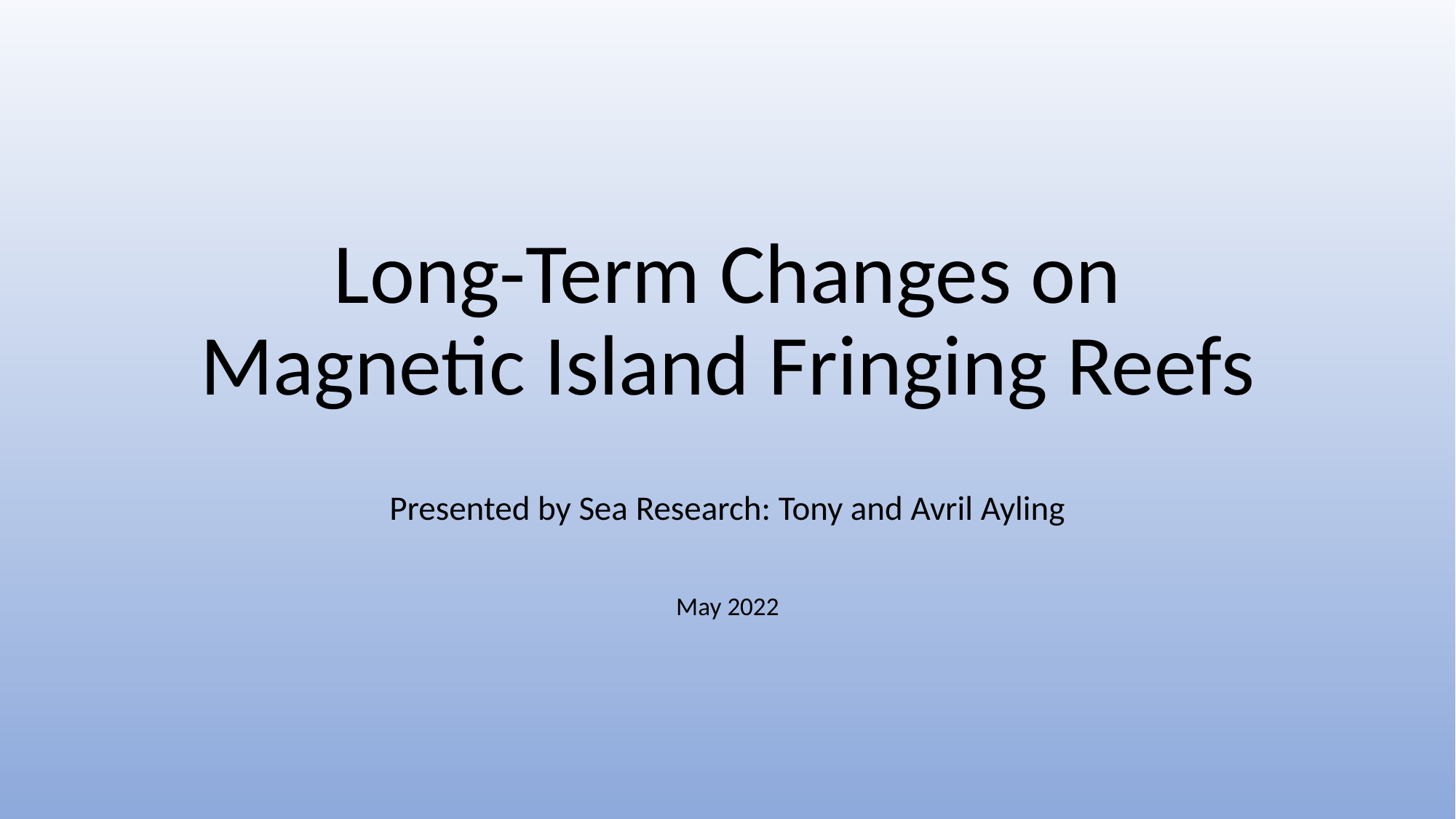

# Long-Term Changes on Magnetic Island Fringing Reefs

Presented by Sea Research: Tony and Avril Ayling

May 2022